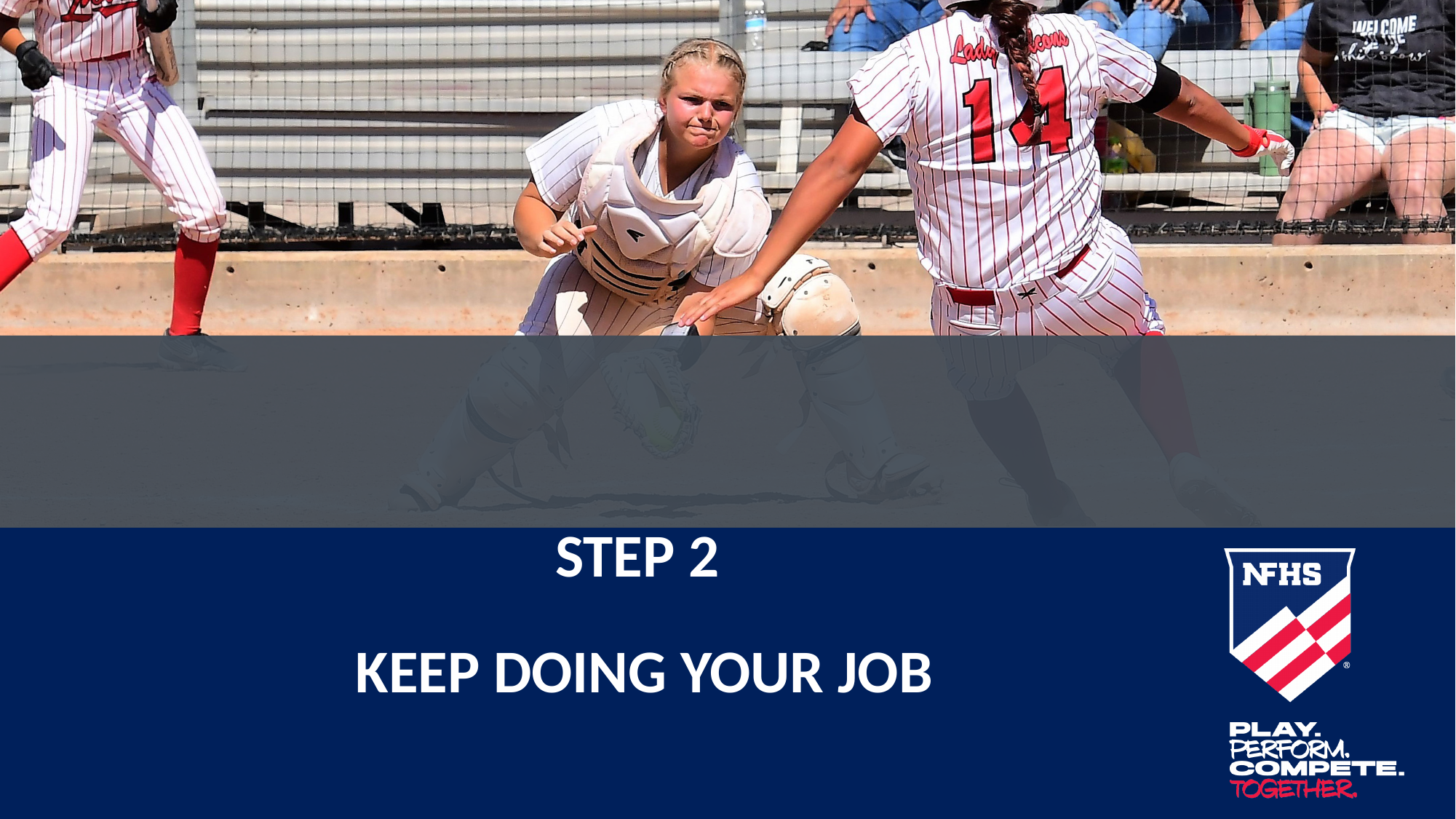

# Step 2 Keep doing your job